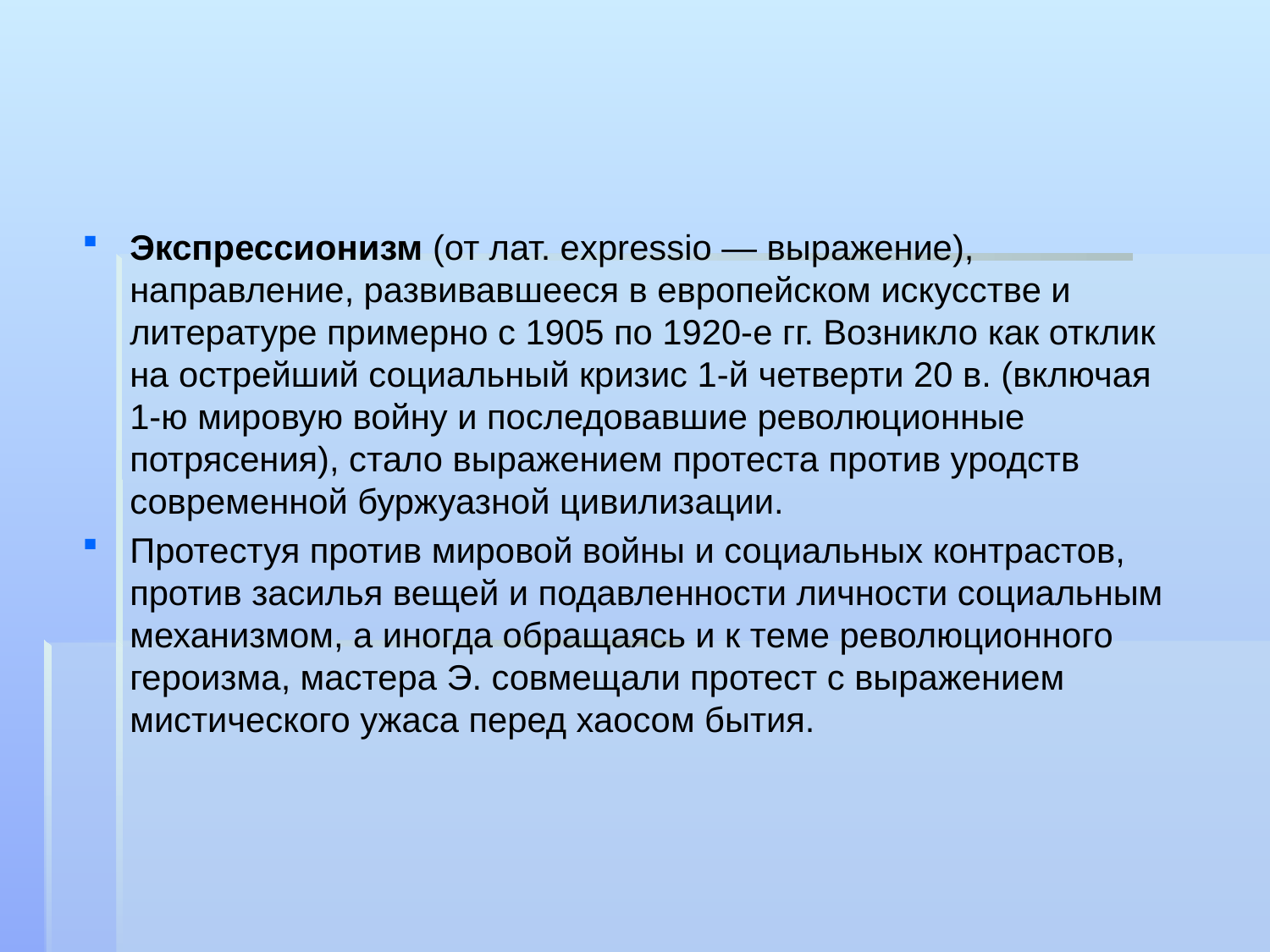

#
Экспрессионизм (от лат. expressio — выражение), направление, развивавшееся в европейском искусстве и литературе примерно с 1905 по 1920-е гг. Возникло как отклик на острейший социальный кризис 1-й четверти 20 в. (включая 1-ю мировую войну и последовавшие революционные потрясения), стало выражением протеста против уродств современной буржуазной цивилизации.
Протестуя против мировой войны и социальных контрастов, против засилья вещей и подавленности личности социальным механизмом, а иногда обращаясь и к теме революционного героизма, мастера Э. совмещали протест с выражением мистического ужаса перед хаосом бытия.